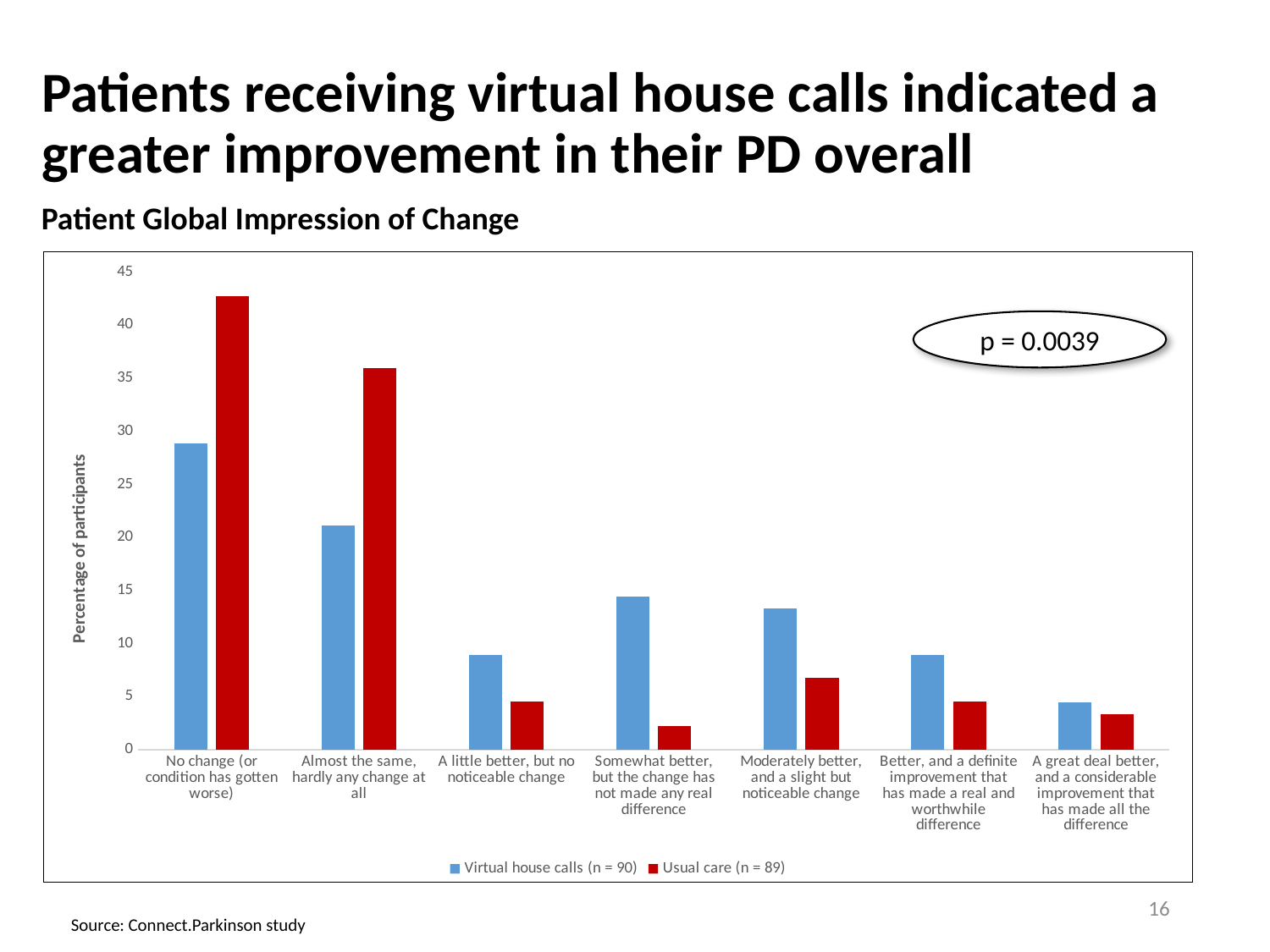

Patients receiving virtual house calls indicated a greater improvement in their PD overall
Patient Global Impression of Change

### Chart

| Category | Virtual house calls (n = 90) | Usual care (n = 89) |
|---|---|---|
| No change (or condition has gotten worse) | 28.89 | 42.7 |
| Almost the same, hardly any change at all | 21.11 | 35.96 |
| A little better, but no noticeable change | 8.89 | 4.49 |
| Somewhat better, but the change has not made any real difference | 14.44 | 2.25 |
| Moderately better, and a slight but noticeable change | 13.33 | 6.74 |
| Better, and a definite improvement that has made a real and worthwhile difference | 8.89 | 4.49 |
| A great deal better, and a considerable improvement that has made all the difference | 4.44 | 3.37 |
p = 0.0039
16
Source: Connect.Parkinson study